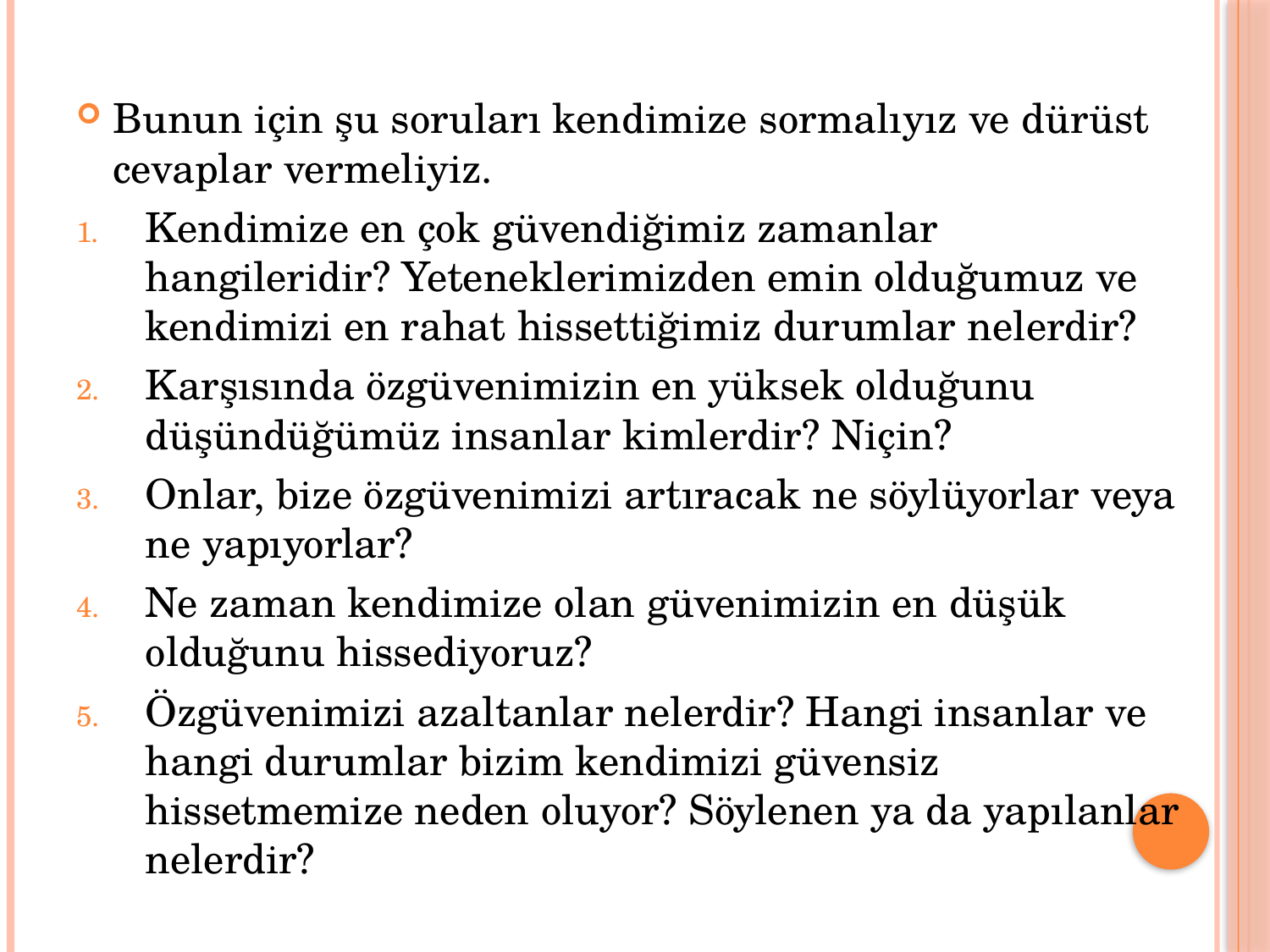

Bunun için şu soruları kendimize sormalıyız ve dürüst cevaplar vermeliyiz.
Kendimize en çok güvendiğimiz zamanlar hangileridir? Yeteneklerimizden emin olduğumuz ve kendimizi en rahat hissettiğimiz durumlar nelerdir?
Karşısında özgüvenimizin en yüksek olduğunu düşündüğümüz insanlar kimlerdir? Niçin?
Onlar, bize özgüvenimizi artıracak ne söylüyorlar veya ne yapıyorlar?
Ne zaman kendimize olan güvenimizin en düşük olduğunu hissediyoruz?
Özgüvenimizi azaltanlar nelerdir? Hangi insanlar ve hangi durumlar bizim kendimizi güvensiz hissetmemize neden oluyor? Söylenen ya da yapılanlar nelerdir?